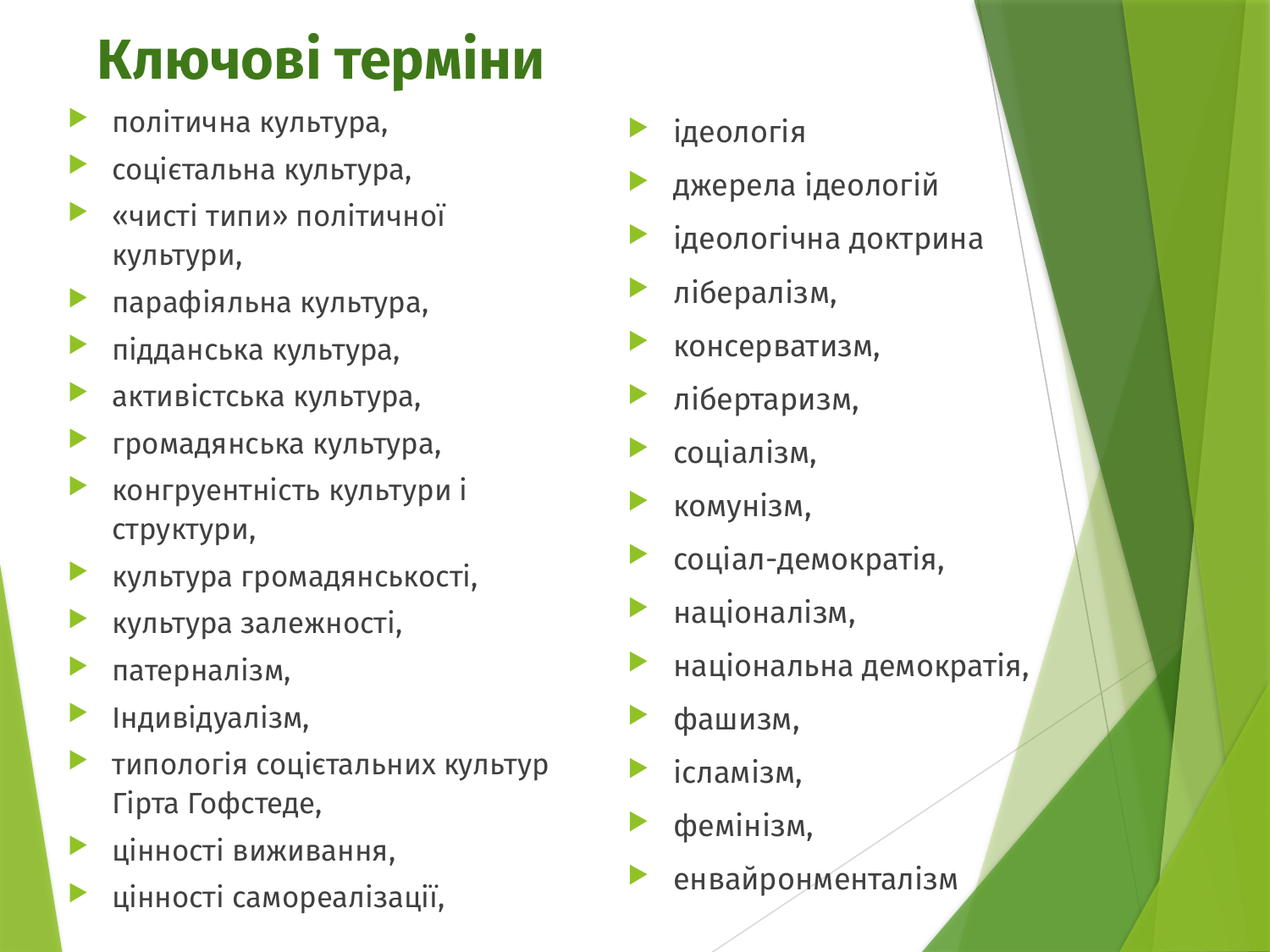

# Ключові терміни
політична культура,
соцієтальна культура,
«чисті типи» політичної культури,
парафіяльна культура,
підданська культура,
активістська культура,
громадянська культура,
конгруентність культури і структури,
культура громадянськості,
культура залежності,
патерналізм,
Індивідуалізм,
типологія соцієтальних культур Гірта Гофстеде,
цінності виживання,
цінності самореалізації,
ідеологія
джерела ідеологій
ідеологічна доктрина
лібералізм,
консерватизм,
лібертаризм,
соціалізм,
комунізм,
соціал-демократія,
націоналізм,
національна демократія,
фашизм,
ісламізм,
фемінізм,
енвайронменталізм